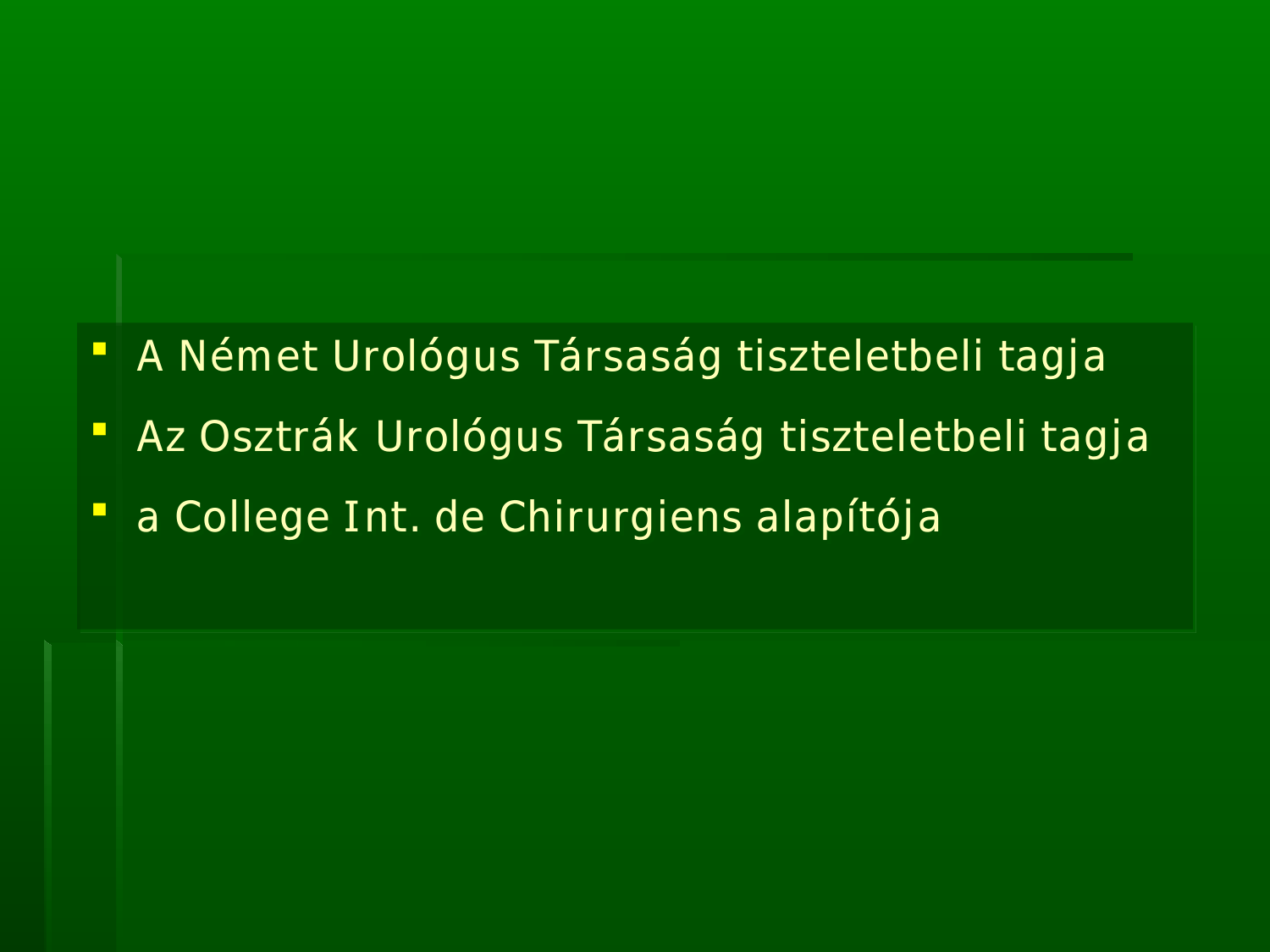

A Német Urológus Társaság tiszteletbeli tagja
Az Osztrák Urológus Társaság tiszteletbeli tagja
a College Int. de Chirurgiens alapítója